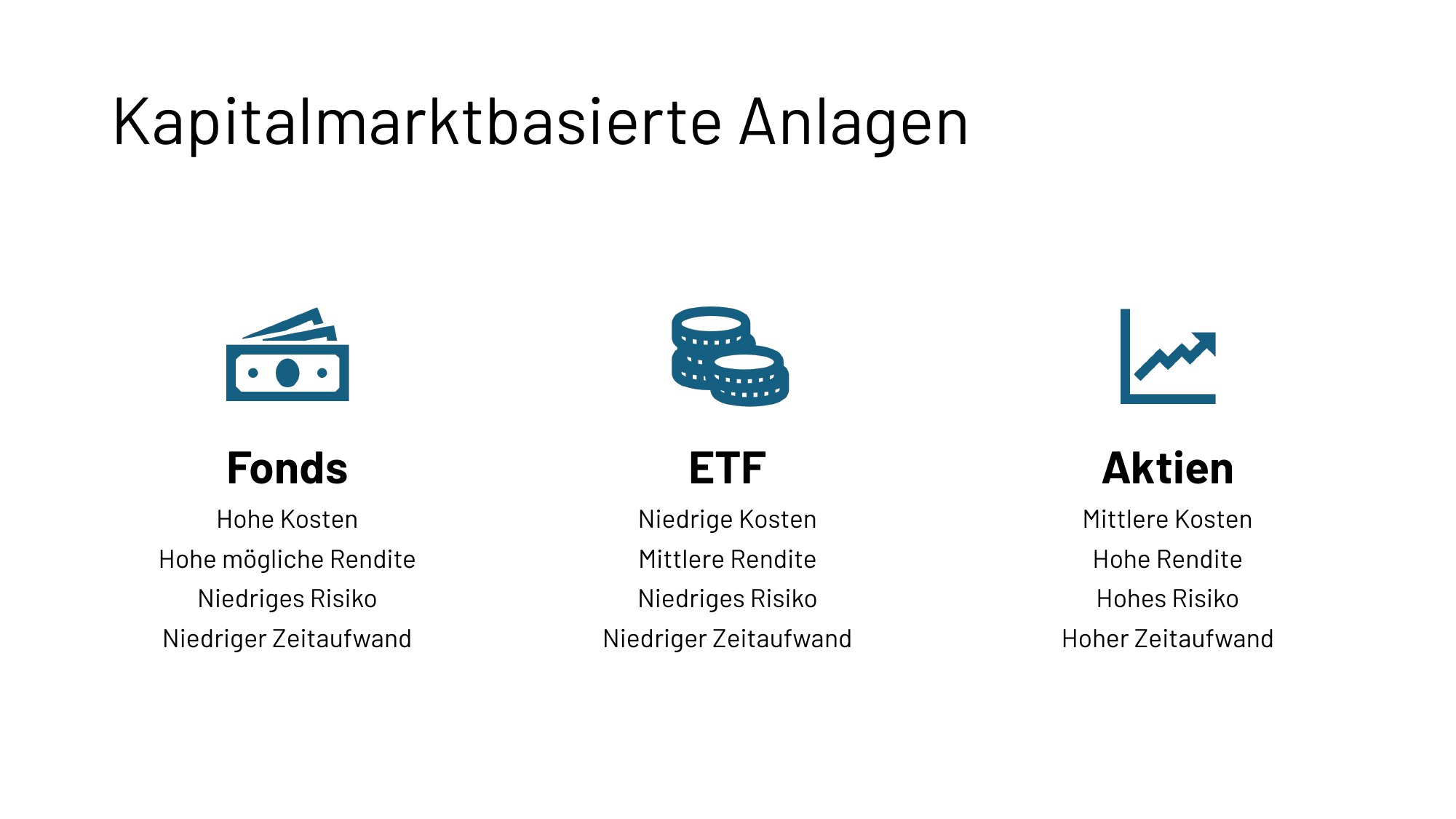

# Kapitalmarktbasierte Anlagen
Fonds
Hohe Kosten
Hohe mögliche Rendite
Niedriges Risiko
Niedriger Zeitaufwand
ETF
Niedrige Kosten
Mittlere Rendite
Niedriges Risiko
Niedriger Zeitaufwand
Aktien
Mittlere Kosten
Hohe Rendite
Hohes Risiko
Hoher Zeitaufwand